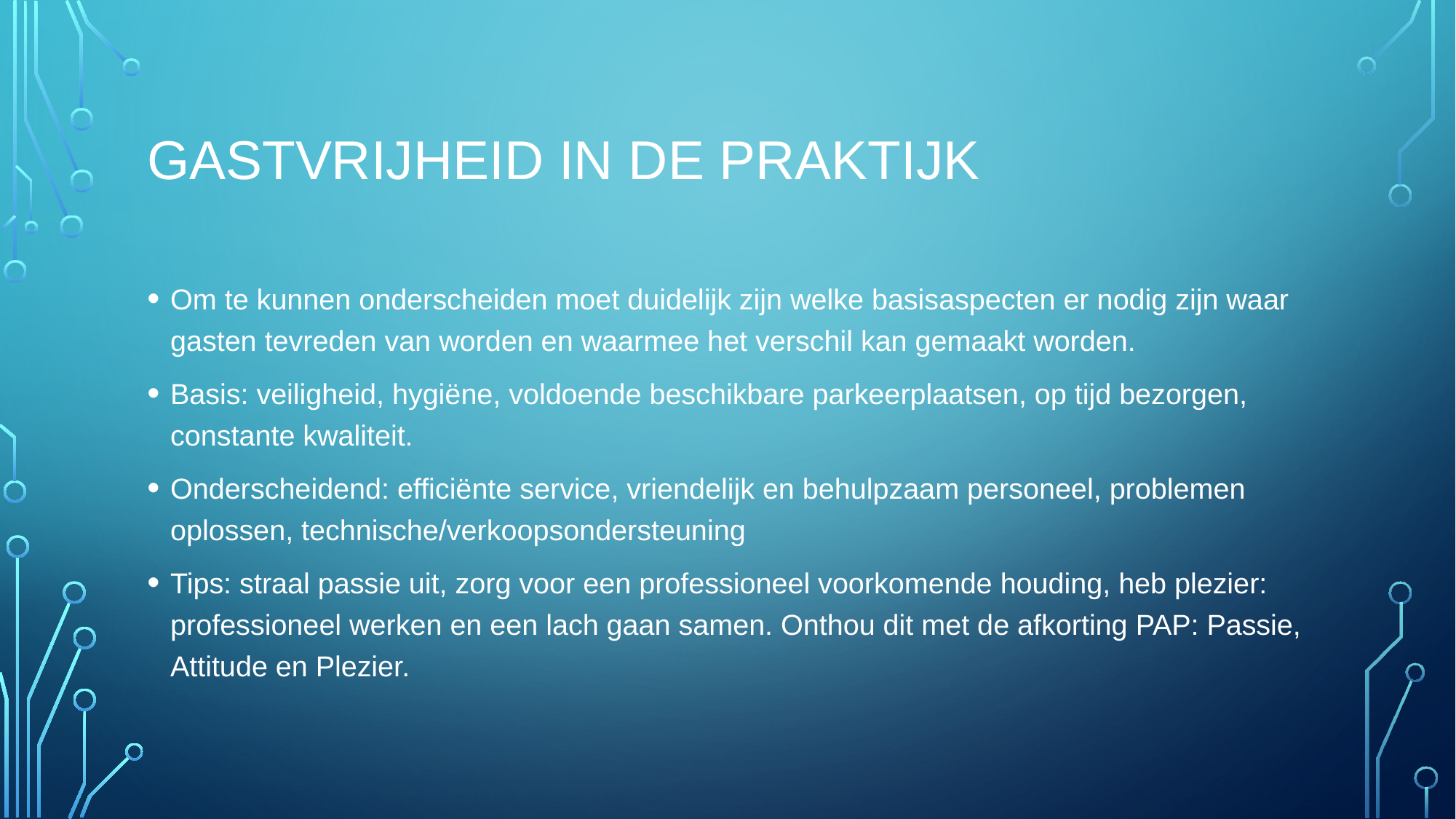

# Gastvrijheid in de praktijk
Om te kunnen onderscheiden moet duidelijk zijn welke basisaspecten er nodig zijn waar gasten tevreden van worden en waarmee het verschil kan gemaakt worden.
Basis: veiligheid, hygiëne, voldoende beschikbare parkeerplaatsen, op tijd bezorgen, constante kwaliteit.
Onderscheidend: efficiënte service, vriendelijk en behulpzaam personeel, problemen oplossen, technische/verkoopsondersteuning
Tips: straal passie uit, zorg voor een professioneel voorkomende houding, heb plezier: professioneel werken en een lach gaan samen. Onthou dit met de afkorting PAP: Passie, Attitude en Plezier.